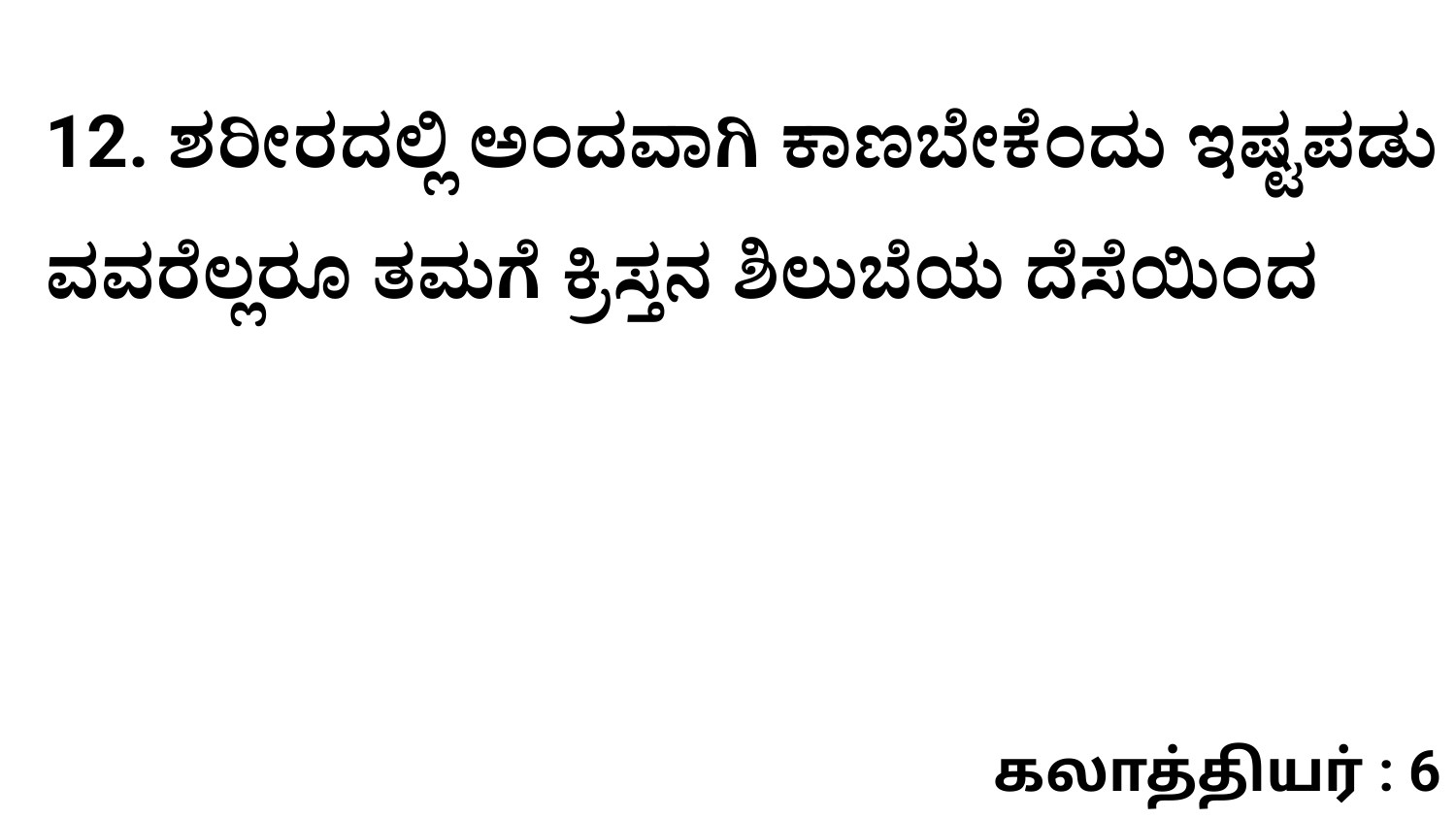

12. ಶರೀರದಲ್ಲಿ ಅಂದವಾಗಿ ಕಾಣಬೇಕೆಂದು ಇಷ್ಟಪಡು ವವರೆಲ್ಲರೂ ತಮಗೆ ಕ್ರಿಸ್ತನ ಶಿಲುಬೆಯ ದೆಸೆಯಿಂದ
கலாத்தியர் : 6